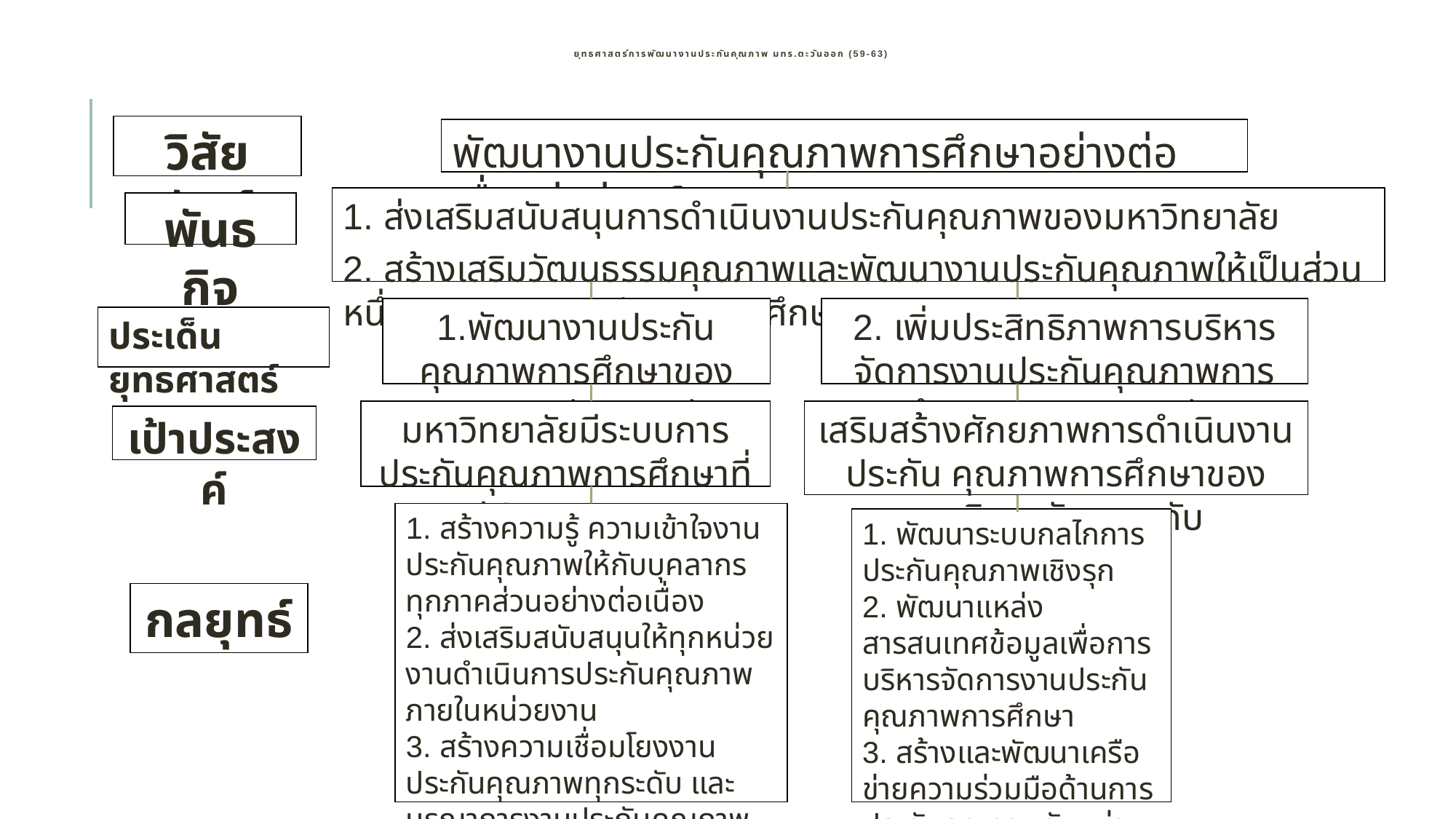

# ยุทธศาสตร์การพัฒนางานประกันคุณภาพ มทร.ตะวันออก (59-63)
วิสัยทัศน์
พัฒนางานประกันคุณภาพการศึกษาอย่างต่อเนื่องมุ่งสู่องค์กรคุณภาพ
1. ส่งเสริมสนับสนุนการดำเนินงานประกันคุณภาพของมหาวิทยาลัย
2. สร้างเสริมวัฒนธรรมคุณภาพและพัฒนางานประกันคุณภาพให้เป็นส่วนหนึ่งของการบริหารจัดการการศึกษา
พันธกิจ
1.พัฒนางานประกันคุณภาพการศึกษาของมหาวิทยาลัยทุกระดับ
2. เพิ่มประสิทธิภาพการบริหารจัดการงานประกันคุณภาพการศึกษาของมหาวิทยาลัย
ประเด็นยุทธศาสตร์
มหาวิทยาลัยมีระบบการประกันคุณภาพการศึกษาที่มีประสิทธิภาพ
เสริมสร้างศักยภาพการดำเนินงานประกัน คุณภาพการศึกษาของมหาวิทยาลัยทุกระดับ
เป้าประสงค์
1. สร้างความรู้ ความเข้าใจงานประกันคุณภาพให้กับบุคลากรทุกภาคส่วนอย่างต่อเนื่อง
2. ส่งเสริมสนับสนุนให้ทุกหน่วยงานดำเนินการประกันคุณภาพภายในหน่วยงาน
3. สร้างความเชื่อมโยงงานประกันคุณภาพทุกระดับ และบูรณาการงานประกันคุณภาพกับการเรียนการสอน การพัฒนานักศึกษา และการบริหารจัดการเชิงคุณภาพ

1. พัฒนาระบบกลไกการประกันคุณภาพเชิงรุก
2. พัฒนาแหล่งสารสนเทศข้อมูลเพื่อการบริหารจัดการงานประกันคุณภาพการศึกษา
3. สร้างและพัฒนาเครือข่ายความร่วมมือด้านการประกันคุณภาพกับหน่วยงานภายนอก

กลยุทธ์